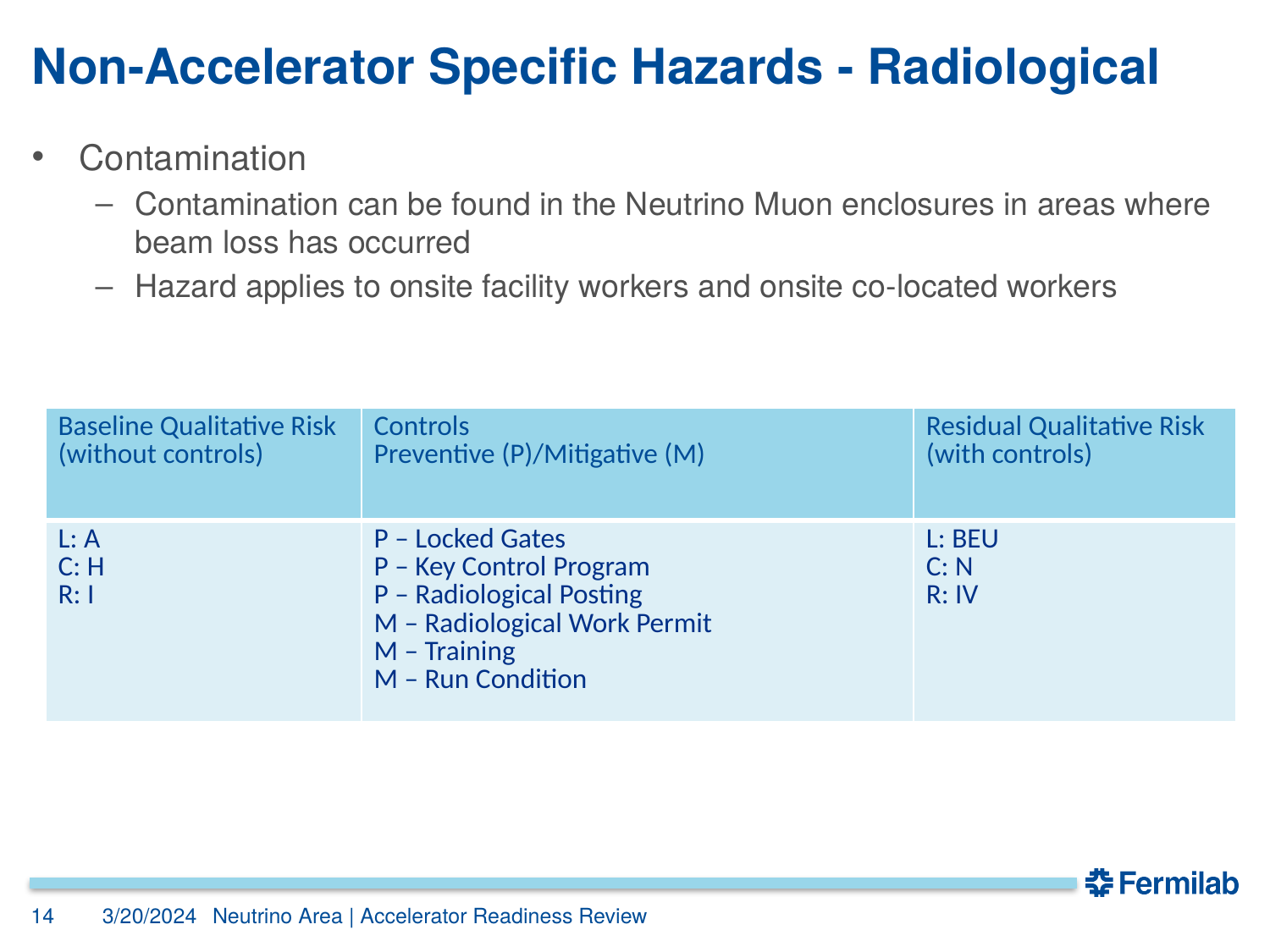

# Non-Accelerator Specific Hazards - Radiological
Contamination
Contamination can be found in the Neutrino Muon enclosures in areas where beam loss has occurred
Hazard applies to onsite facility workers and onsite co-located workers

| Baseline Qualitative Risk (without controls) | Controls Preventive (P)/Mitigative (M) | Residual Qualitative Risk (with controls) |
| --- | --- | --- |
| L: A C: H R: I | P – Locked Gates P – Key Control Program P – Radiological Posting M – Radiological Work Permit M – Training M – Run Condition | L: BEU C: N R: IV |
14
3/20/2024
Neutrino Area | Accelerator Readiness Review